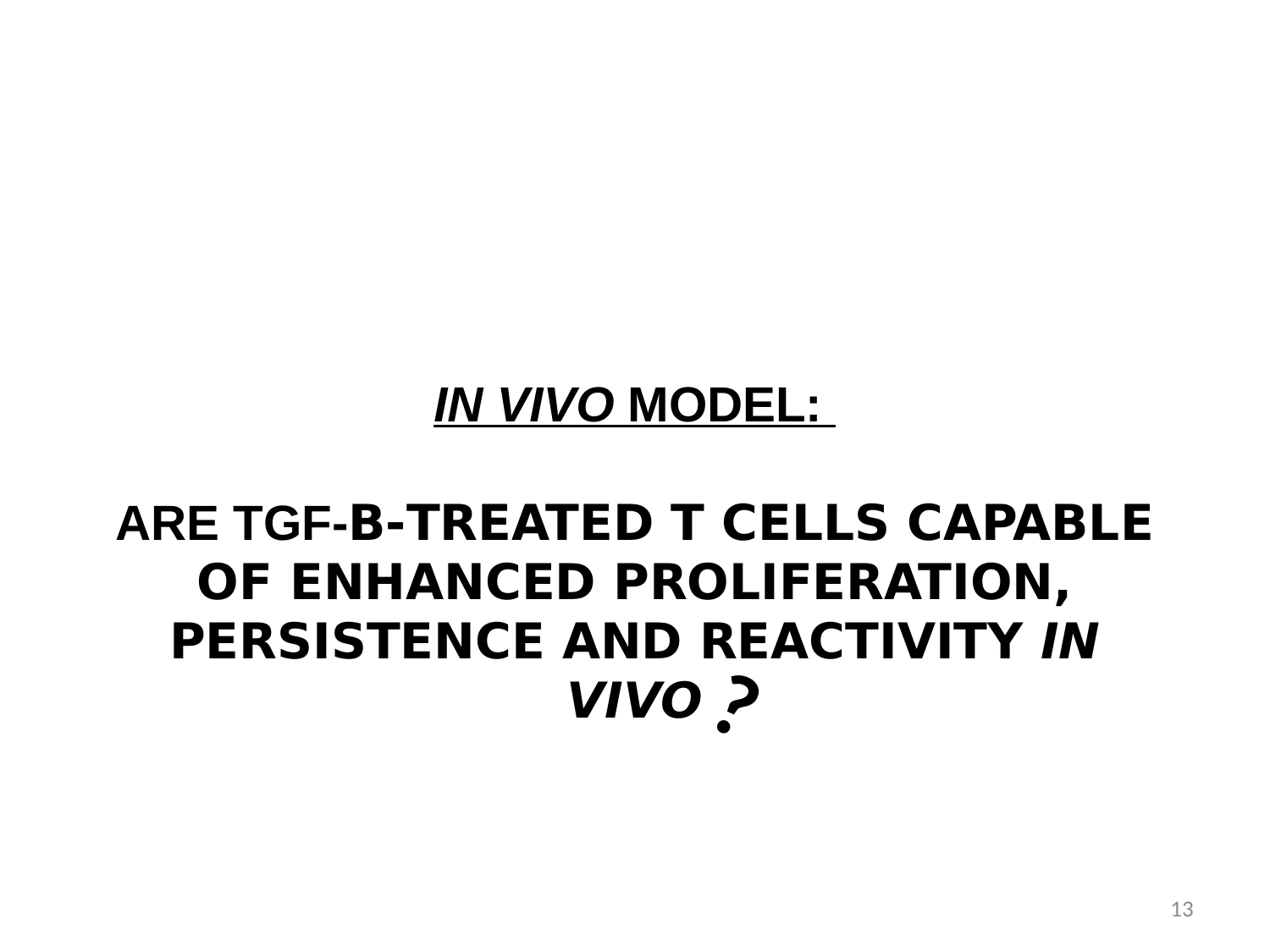

In vivo model:

Are TGF-β-treated T cells capable of enhanced proliferation, persistence and reactivity in vivo

?
13